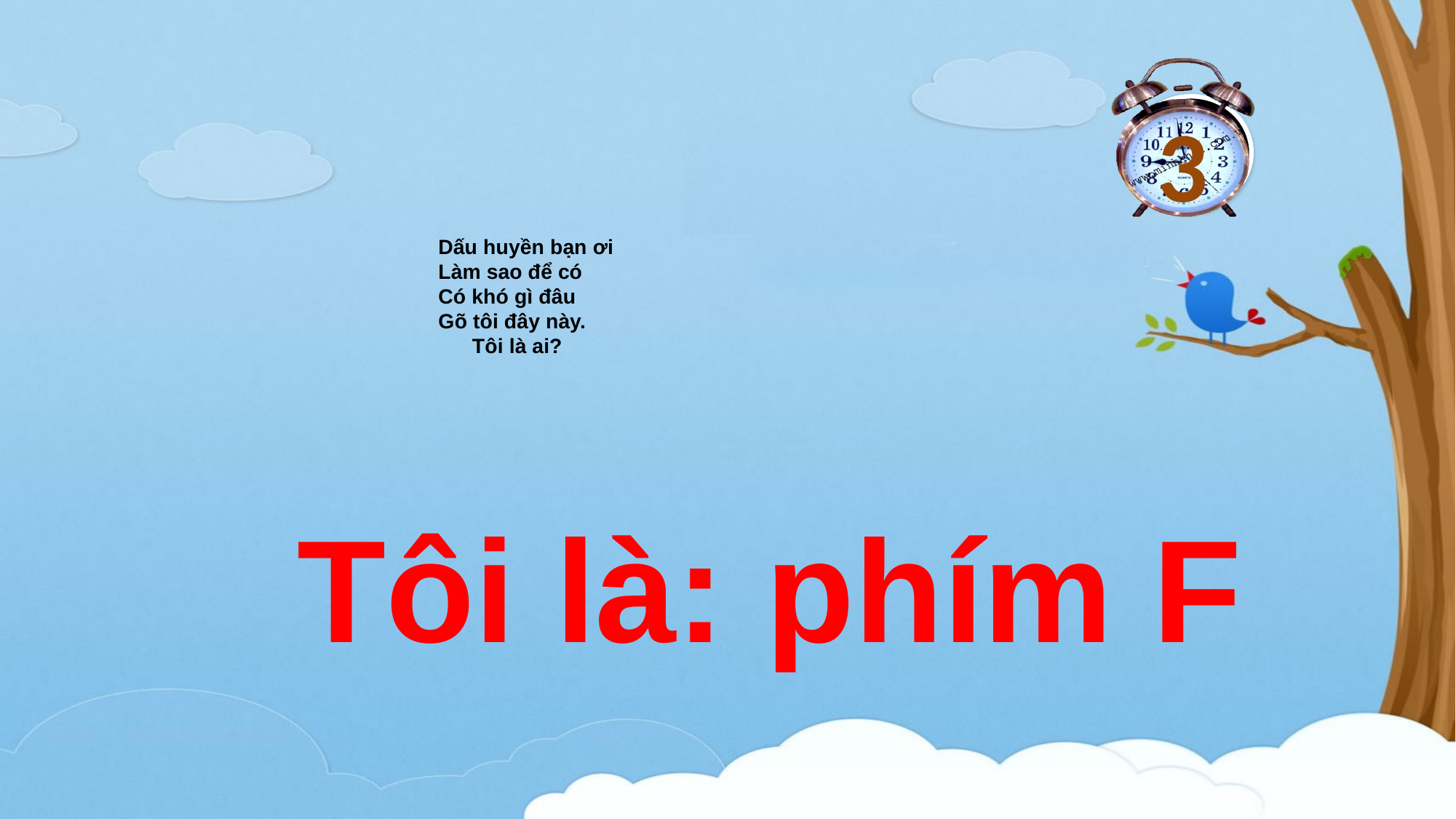

1
2
3
HẾT GIỜ
# Dấu huyền bạn ơi Làm sao để có Có khó gì đâu Gõ tôi đây này. Tôi là ai?
Tôi là: phím F